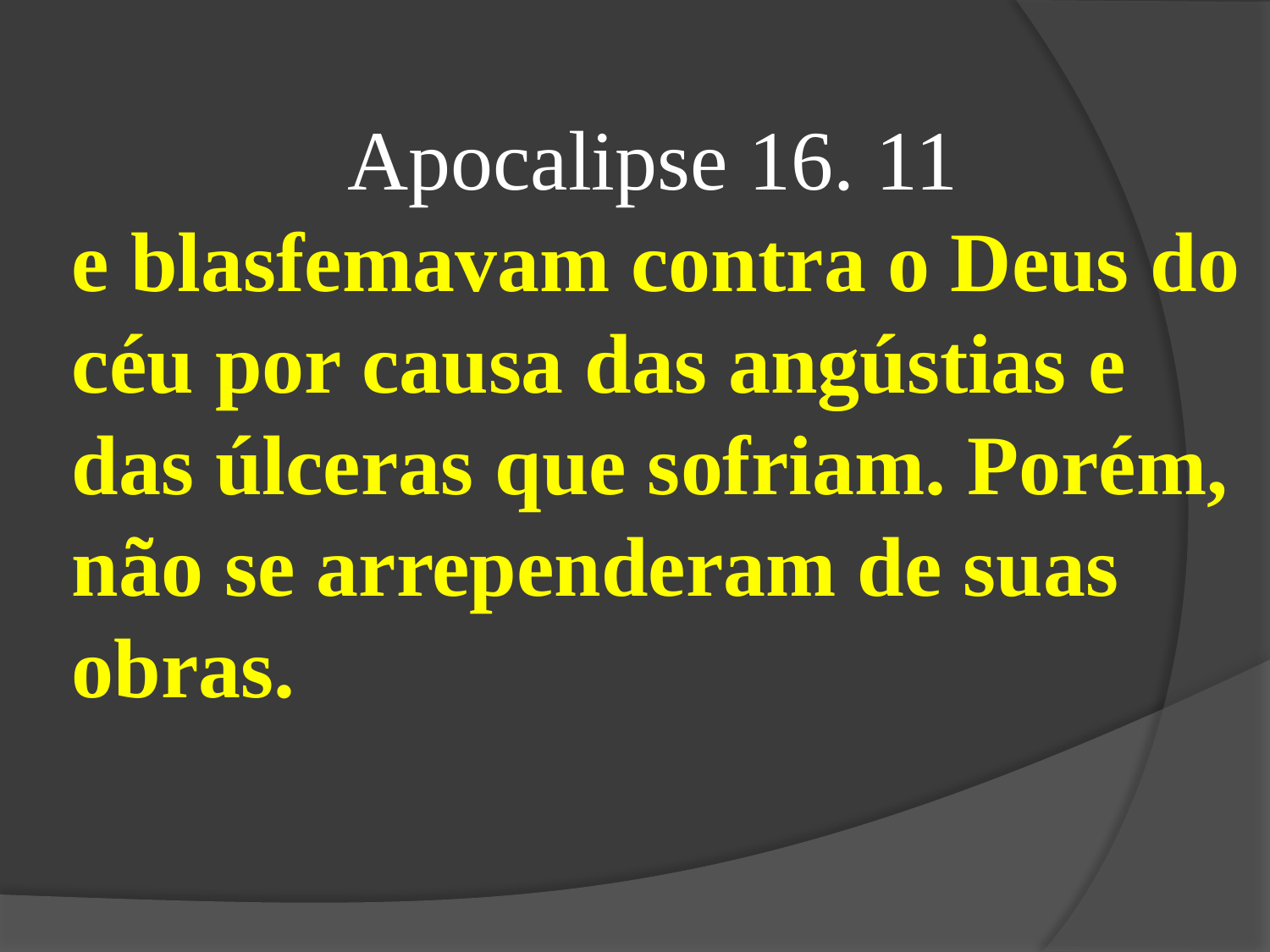

Apocalipse 16. 11
e blasfemavam contra o Deus do céu por causa das angústias e das úlceras que sofriam. Porém, não se arrependeram de suas obras.